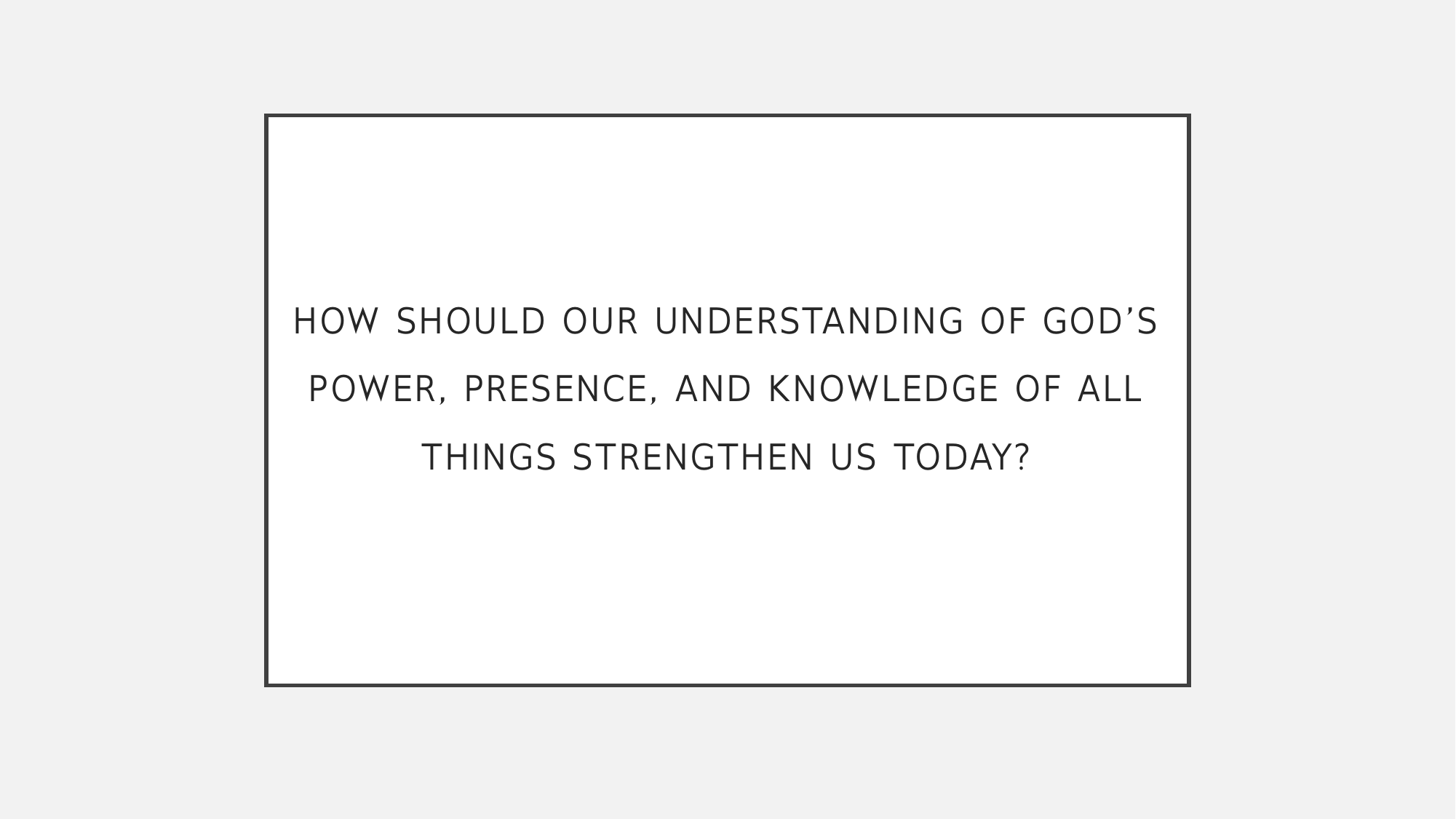

# How should our understanding of God’s power, presence, and knowledge of all things strengthen us today?